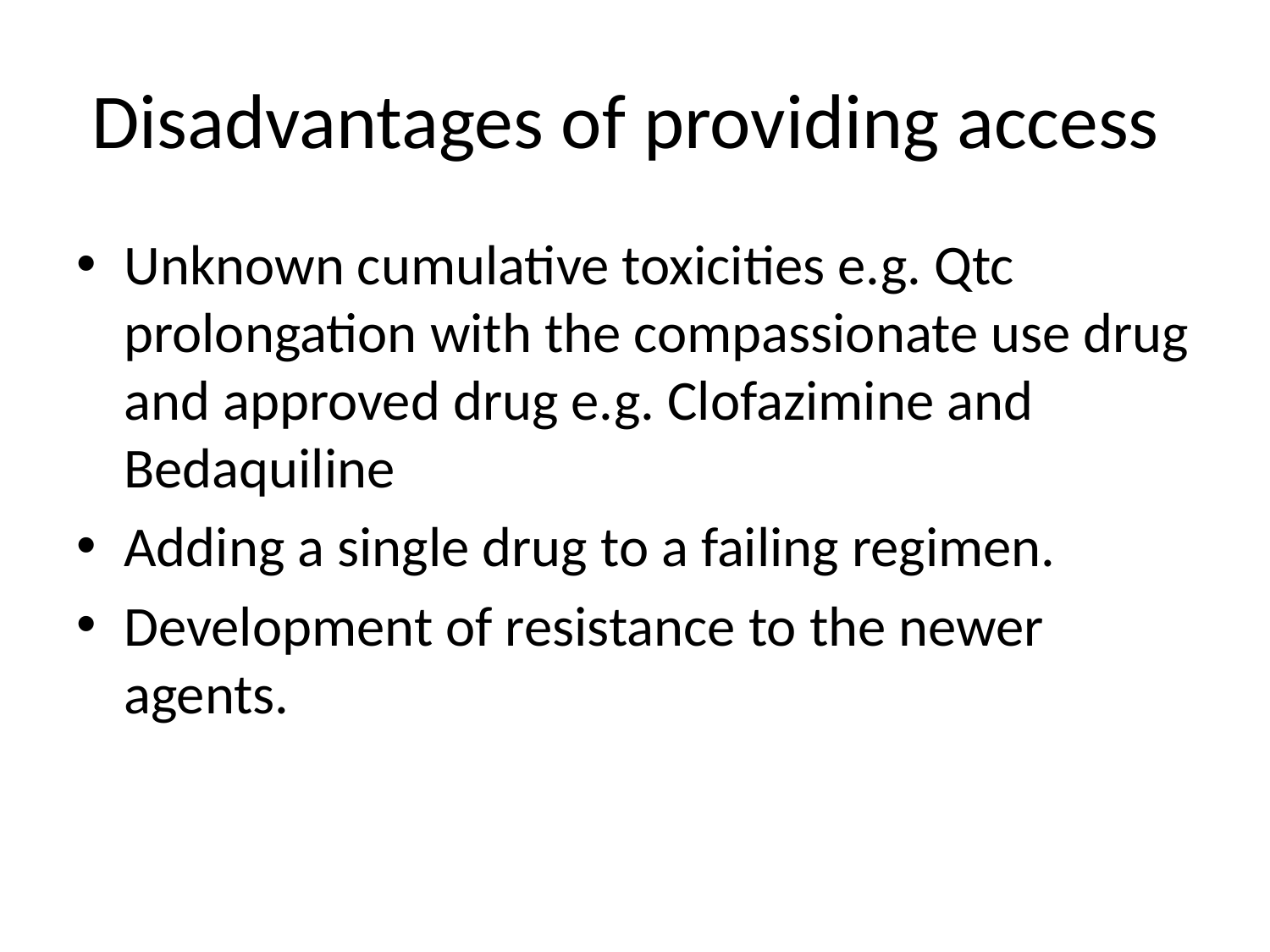

# Disadvantages of providing access
Unknown cumulative toxicities e.g. Qtc prolongation with the compassionate use drug and approved drug e.g. Clofazimine and Bedaquiline
Adding a single drug to a failing regimen.
Development of resistance to the newer agents.